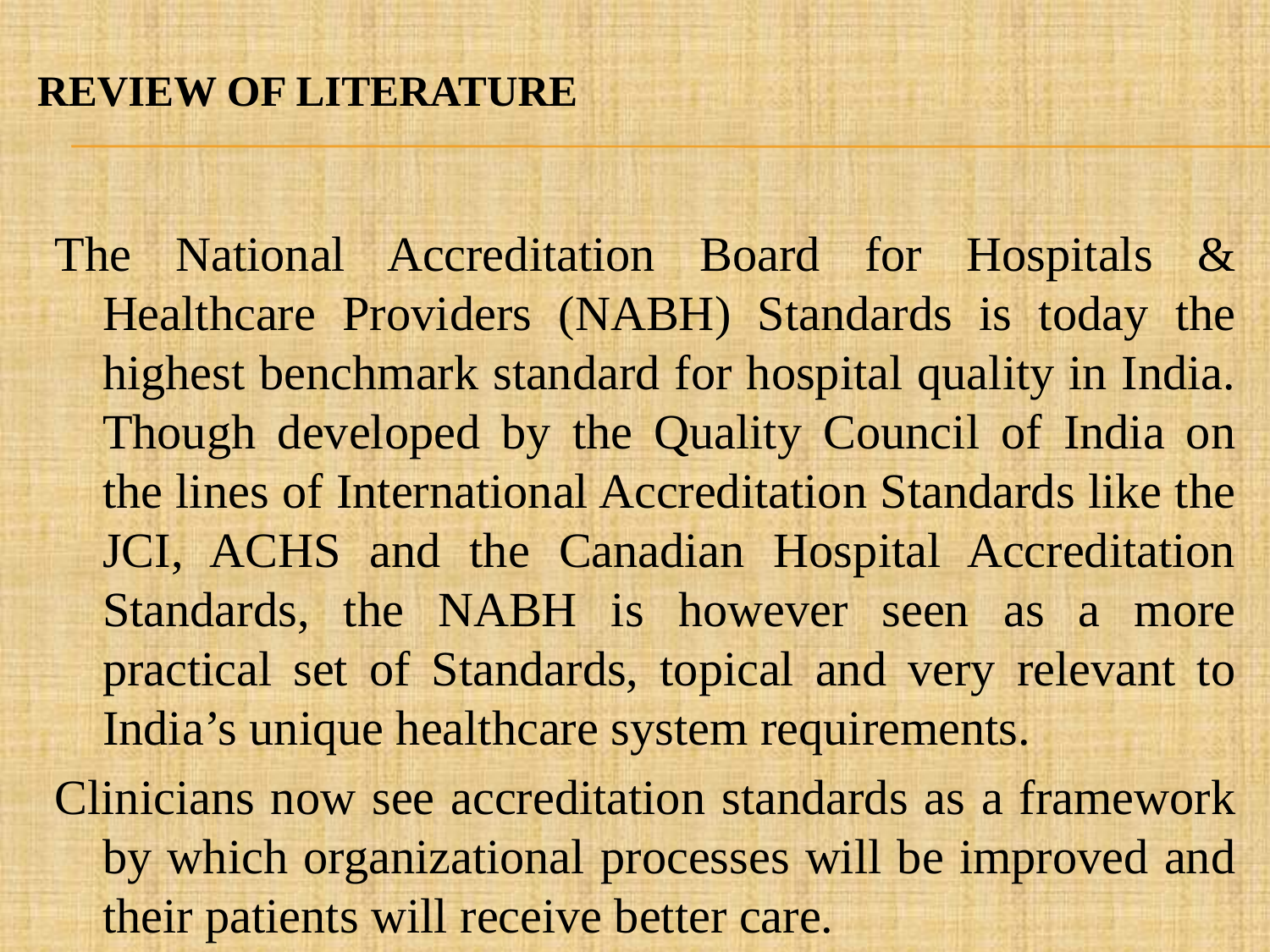

# Review of literature
The National Accreditation Board for Hospitals & Healthcare Providers (NABH) Standards is today the highest benchmark standard for hospital quality in India. Though developed by the Quality Council of India on the lines of International Accreditation Standards like the JCI, ACHS and the Canadian Hospital Accreditation Standards, the NABH is however seen as a more practical set of Standards, topical and very relevant to India’s unique healthcare system requirements.
Clinicians now see accreditation standards as a framework by which organizational processes will be improved and their patients will receive better care.